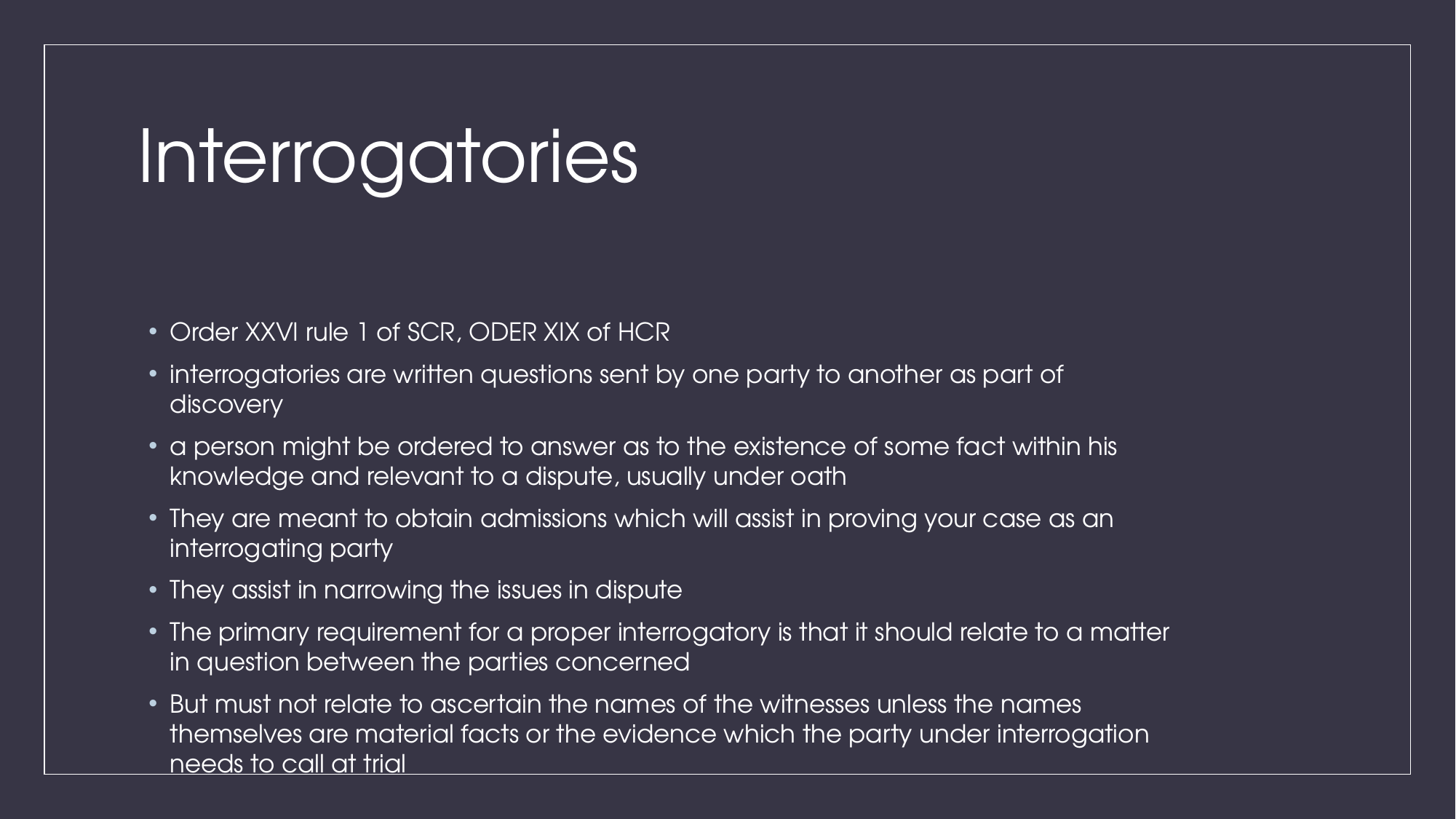

# Interrogatories
Order XXVI rule 1 of SCR, ODER XIX of HCR
interrogatories are written questions sent by one party to another as part of discovery
a person might be ordered to answer as to the existence of some fact within his knowledge and relevant to a dispute, usually under oath
They are meant to obtain admissions which will assist in proving your case as an interrogating party
They assist in narrowing the issues in dispute
The primary requirement for a proper interrogatory is that it should relate to a matter in question between the parties concerned
But must not relate to ascertain the names of the witnesses unless the names themselves are material facts or the evidence which the party under interrogation needs to call at trial